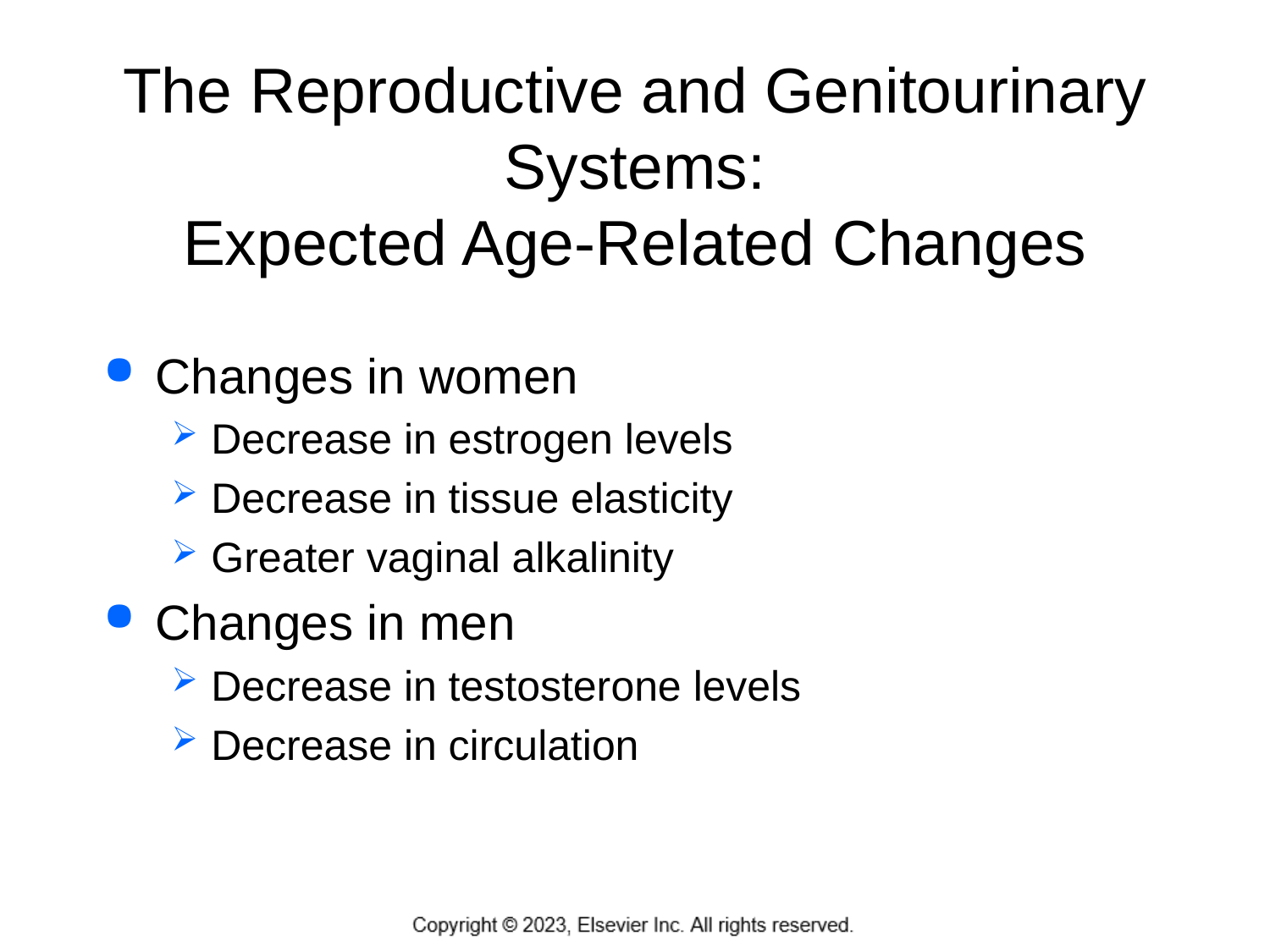

# The Reproductive and Genitourinary Systems: Expected Age-Related Changes
Changes in women
Decrease in estrogen levels
Decrease in tissue elasticity
Greater vaginal alkalinity
Changes in men
Decrease in testosterone levels
Decrease in circulation